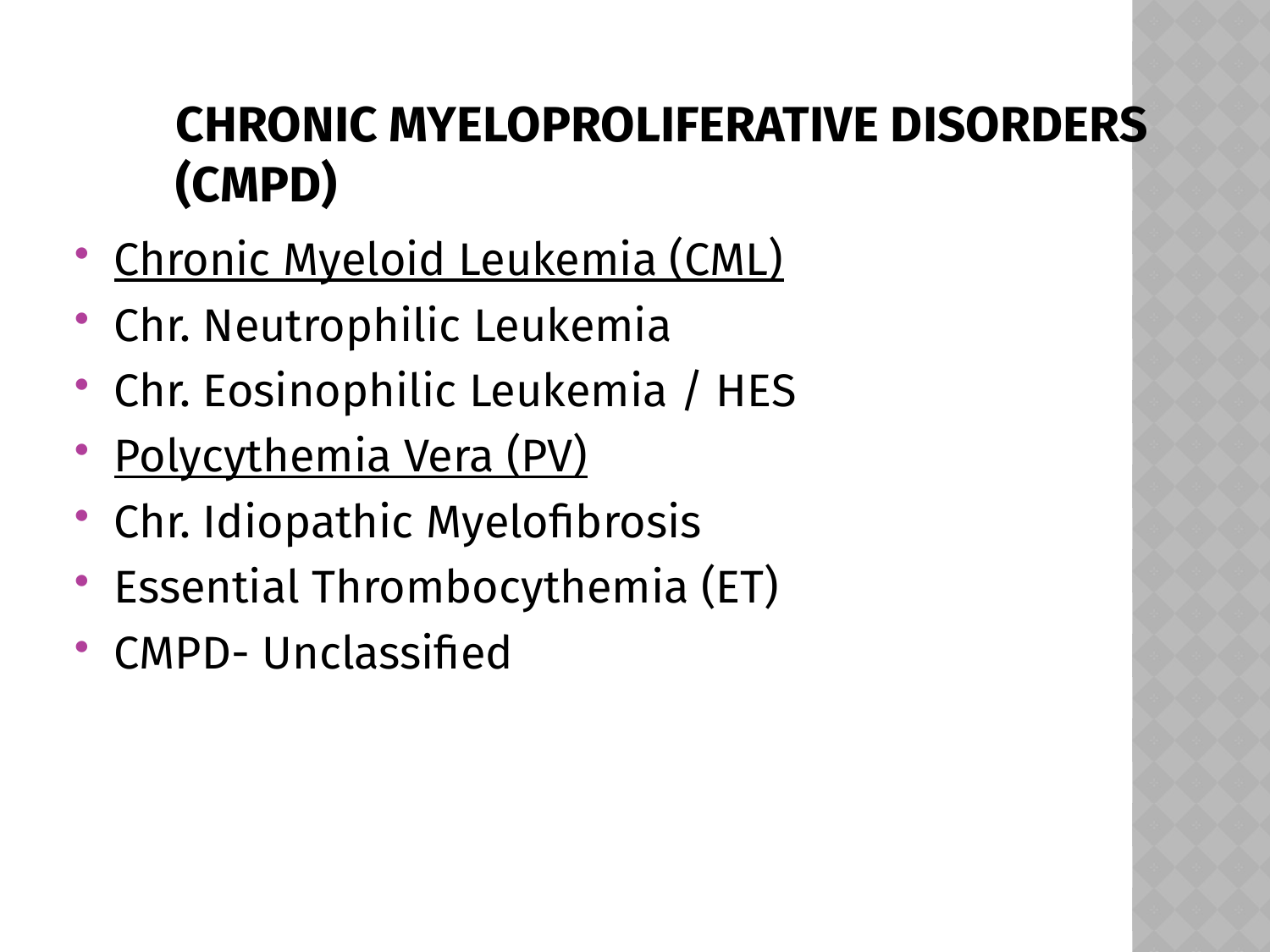

# CHRONIC MYELOPROLIFERATIVE DISORDERS (CMPD)
Chronic Myeloid Leukemia (CML)
Chr. Neutrophilic Leukemia
Chr. Eosinophilic Leukemia / HES
Polycythemia Vera (PV)
Chr. Idiopathic Myelofibrosis
Essential Thrombocythemia (ET)
CMPD- Unclassified